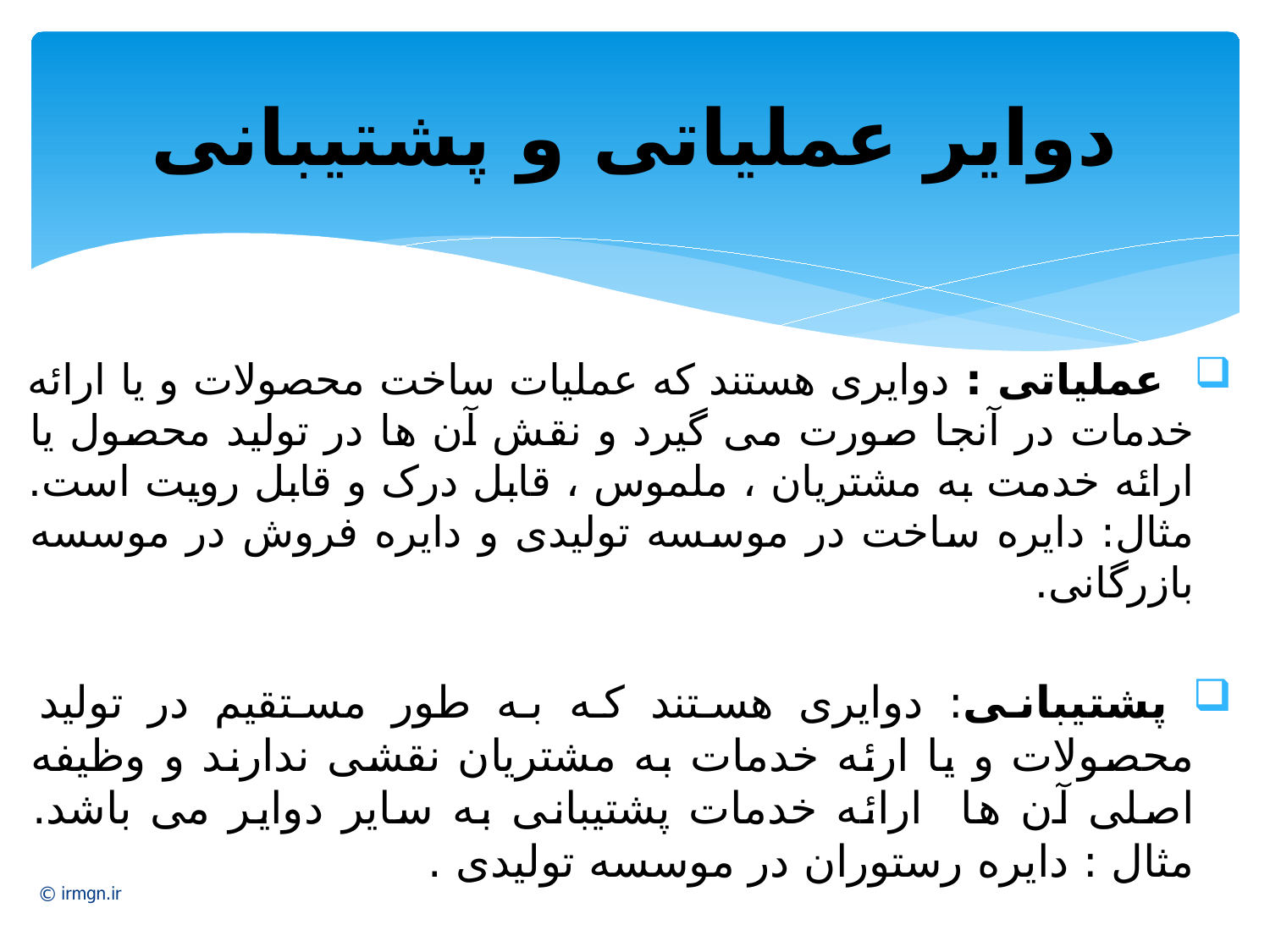

# دوایر عملیاتی و پشتیبانی
  عملیاتی : دوایری هستند که عملیات ساخت محصولات و یا ارائه خدمات در آنجا صورت می گیرد و نقش آن ها در تولید محصول یا ارائه خدمت به مشتریان ، ملموس ، قابل درک و قابل رویت است. مثال: دایره ساخت در موسسه تولیدی و دایره فروش در موسسه بازرگانی.

 پشتیبانی: دوایری هستند که به طور مستقیم در تولید محصولات و یا ارئه خدمات به مشتریان نقشی ندارند و وظیفه اصلی آن ها  ارائه خدمات پشتیبانی به سایر دوایر می باشد. مثال : دایره رستوران در موسسه تولیدی .
© irmgn.ir